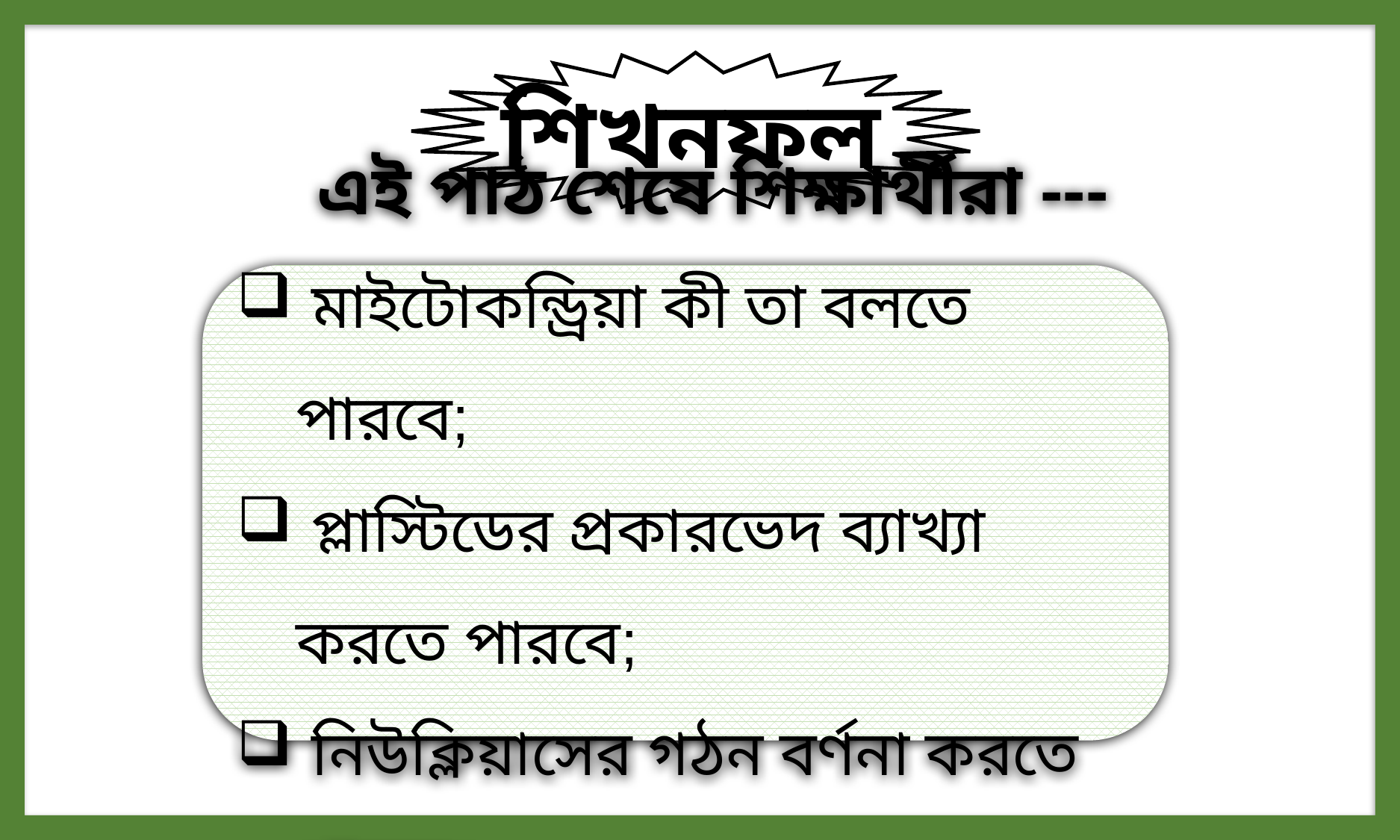

শিখনফল
     এই পাঠ শেষে শিক্ষার্থীরা ---
 মাইটোকন্ড্রিয়া কী তা বলতে পারবে;
 প্লাস্টিডের প্রকারভেদ ব্যাখ্যা করতে পারবে;
 নিউক্লিয়াসের গঠন বর্ণনা করতে পারবে।